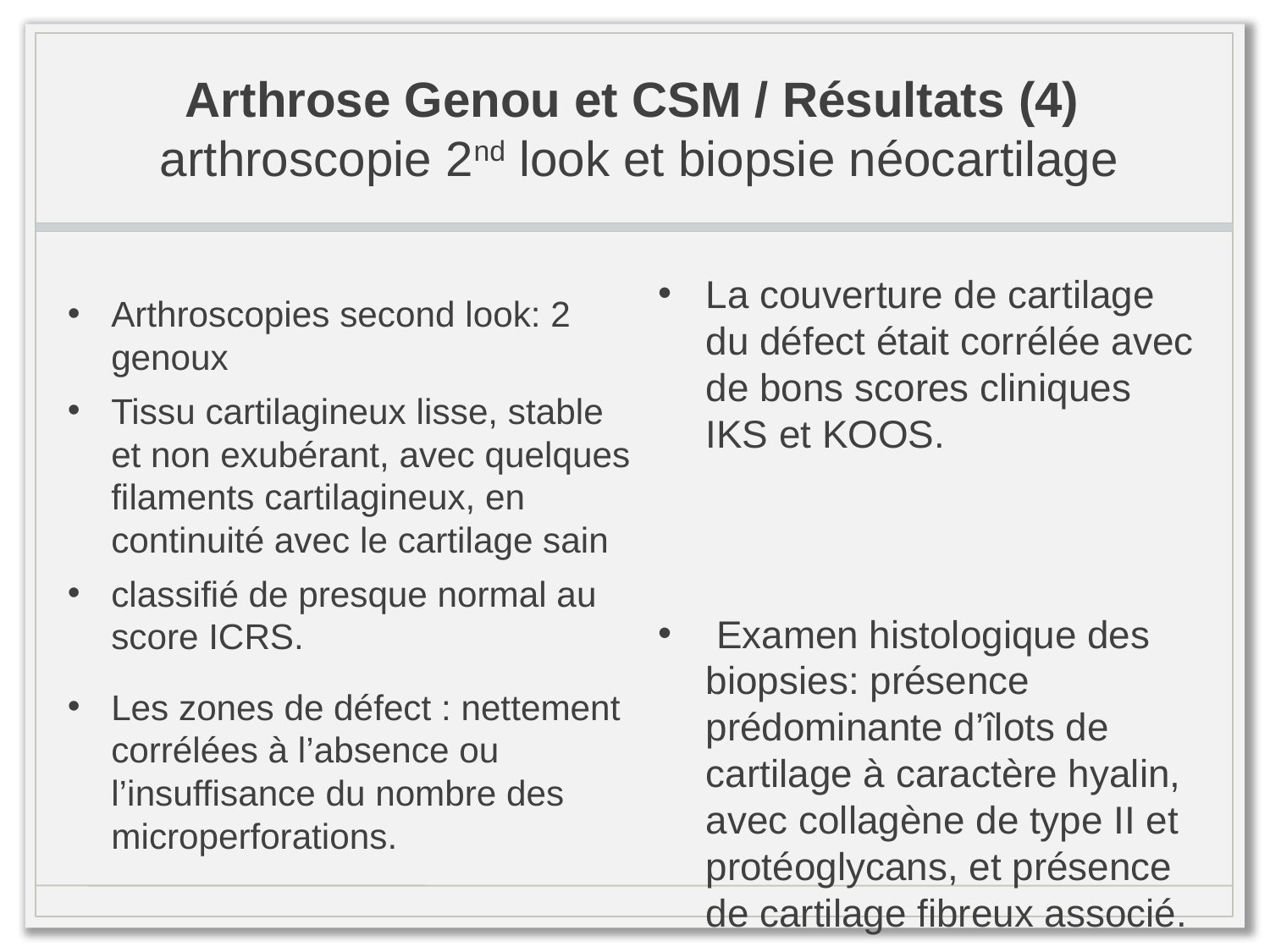

# Arthrose Genou et CSM / Résultats (4) arthroscopie 2nd look et biopsie néocartilage

Arthroscopies second look: 2 genoux
Tissu cartilagineux lisse, stable et non exubérant, avec quelques filaments cartilagineux, en continuité avec le cartilage sain
classifié de presque normal au score ICRS.
Les zones de défect : nettement corrélées à l’absence ou l’insuffisance du nombre des microperforations.

La couverture de cartilage du défect était corrélée avec de bons scores cliniques IKS et KOOS.
 Examen histologique des biopsies: présence prédominante d’îlots de cartilage à caractère hyalin, avec collagène de type II et protéoglycans, et présence de cartilage fibreux associé.